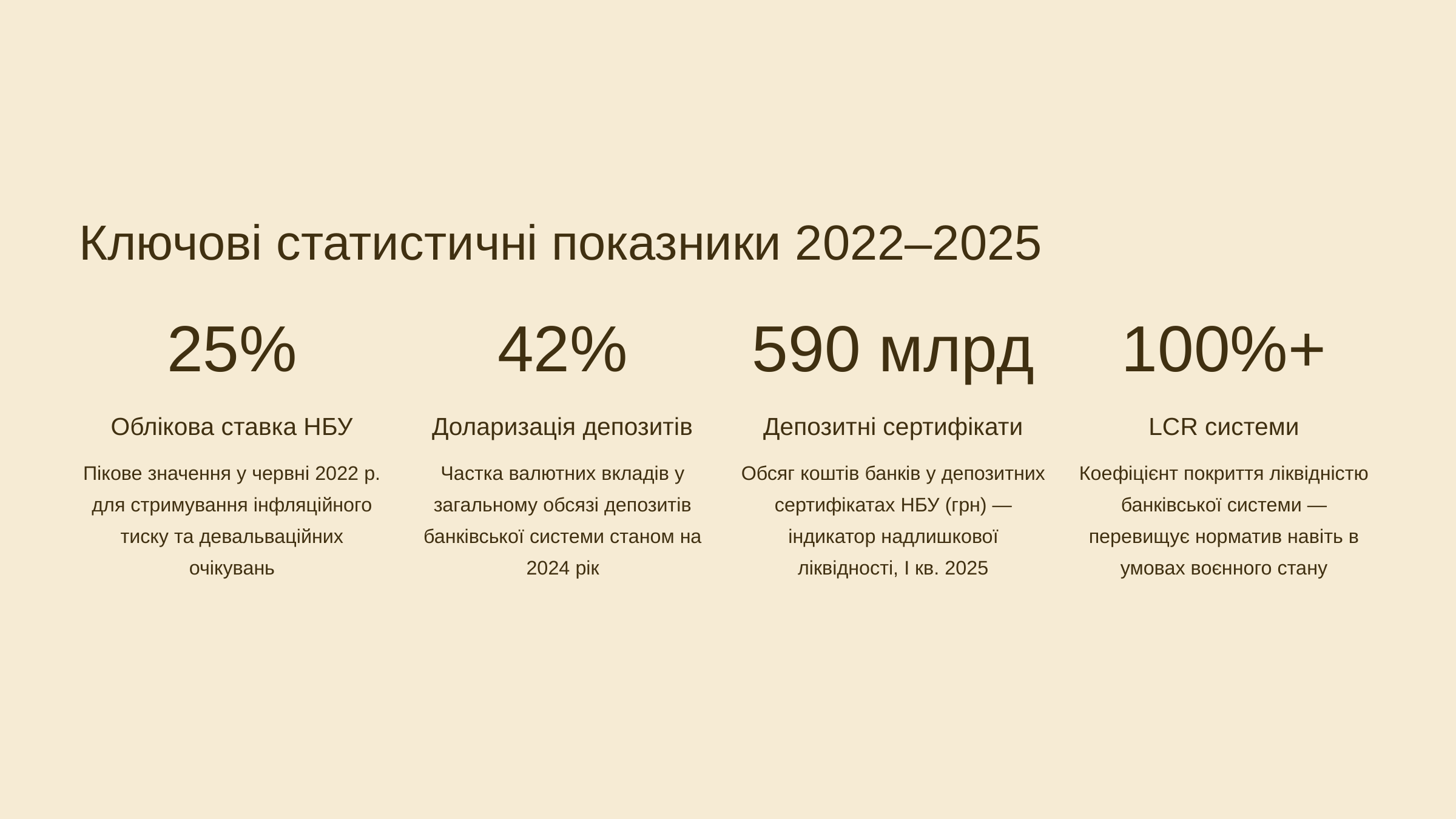

Ключові статистичні показники 2022–2025
25%
42%
590 млрд
100%+
Облікова ставка НБУ
Доларизація депозитів
Депозитні сертифікати
LCR системи
Пікове значення у червні 2022 р. для стримування інфляційного тиску та девальваційних очікувань
Частка валютних вкладів у загальному обсязі депозитів банківської системи станом на 2024 рік
Обсяг коштів банків у депозитних сертифікатах НБУ (грн) — індикатор надлишкової ліквідності, I кв. 2025
Коефіцієнт покриття ліквідністю банківської системи — перевищує норматив навіть в умовах воєнного стану